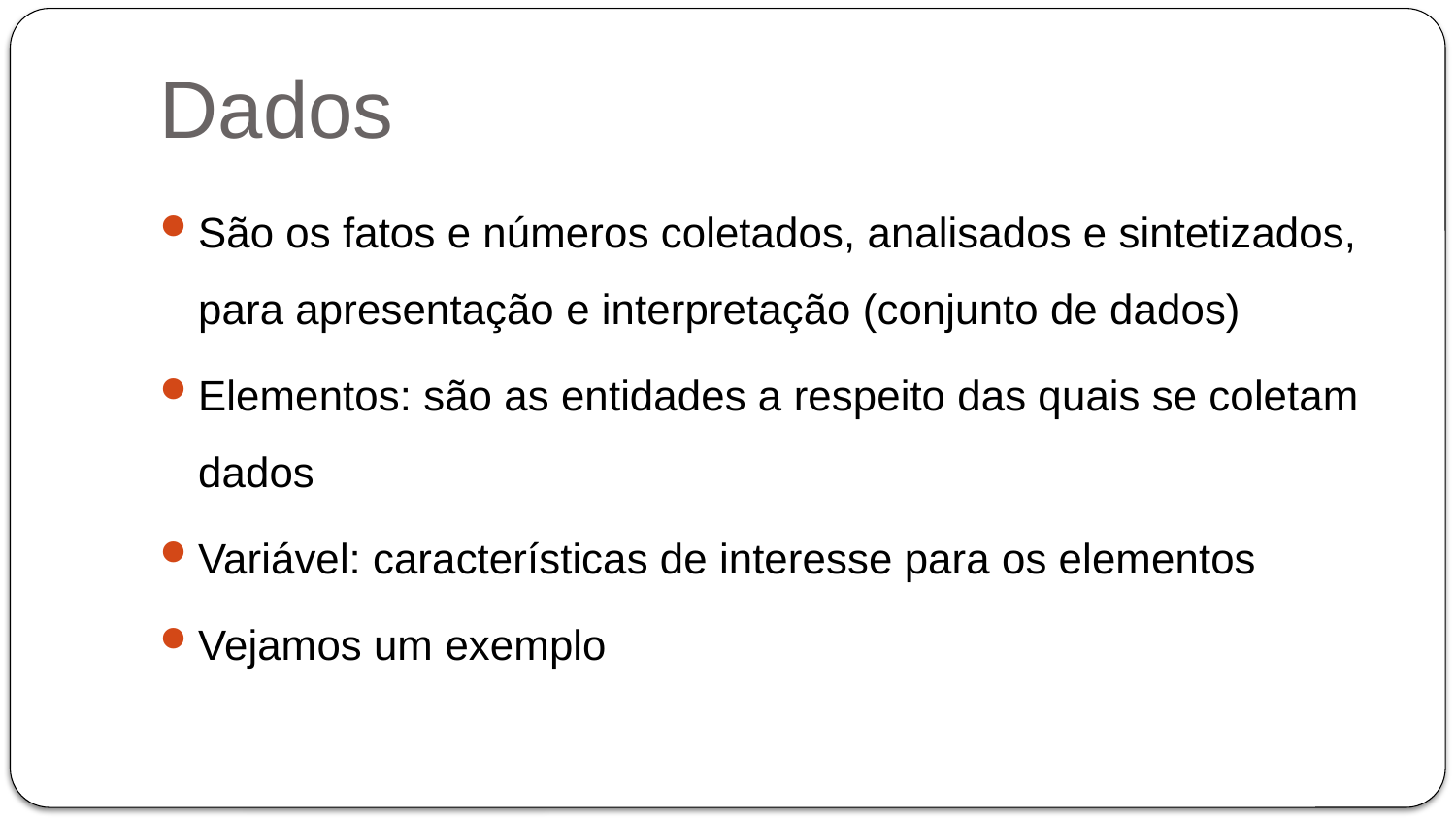

# Dados
São os fatos e números coletados, analisados e sintetizados, para apresentação e interpretação (conjunto de dados)
Elementos: são as entidades a respeito das quais se coletam dados
Variável: características de interesse para os elementos
Vejamos um exemplo